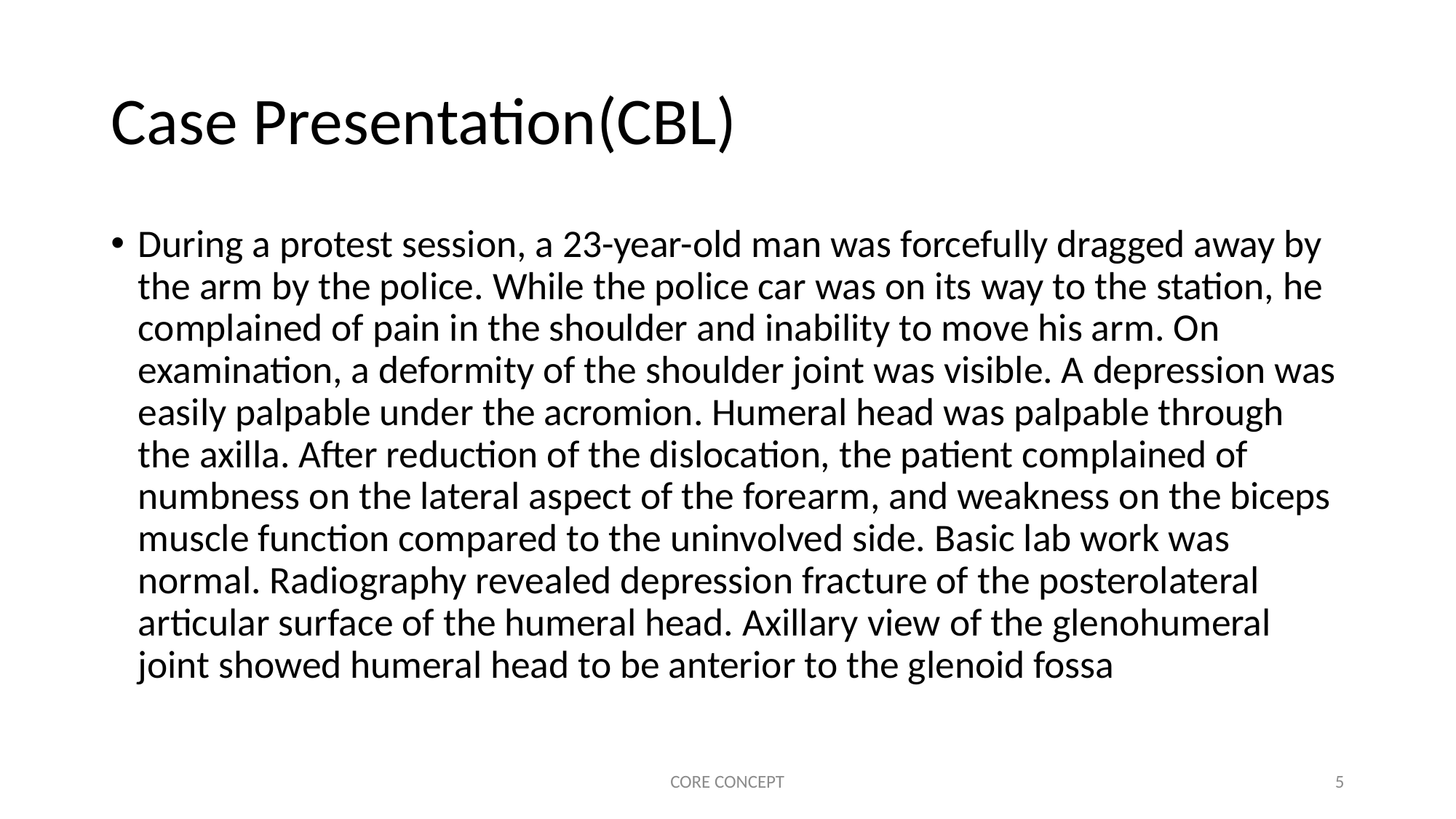

# Case Presentation(CBL)
During a protest session, a 23-year-old man was forcefully dragged away by the arm by the police. While the police car was on its way to the station, he complained of pain in the shoulder and inability to move his arm. On examination, a deformity of the shoulder joint was visible. A depression was easily palpable under the acromion. Humeral head was palpable through the axilla. After reduction of the dislocation, the patient complained of numbness on the lateral aspect of the forearm, and weakness on the biceps muscle function compared to the uninvolved side. Basic lab work was normal. Radiography revealed depression fracture of the posterolateral articular surface of the humeral head. Axillary view of the glenohumeral joint showed humeral head to be anterior to the glenoid fossa
CORE CONCEPT
5